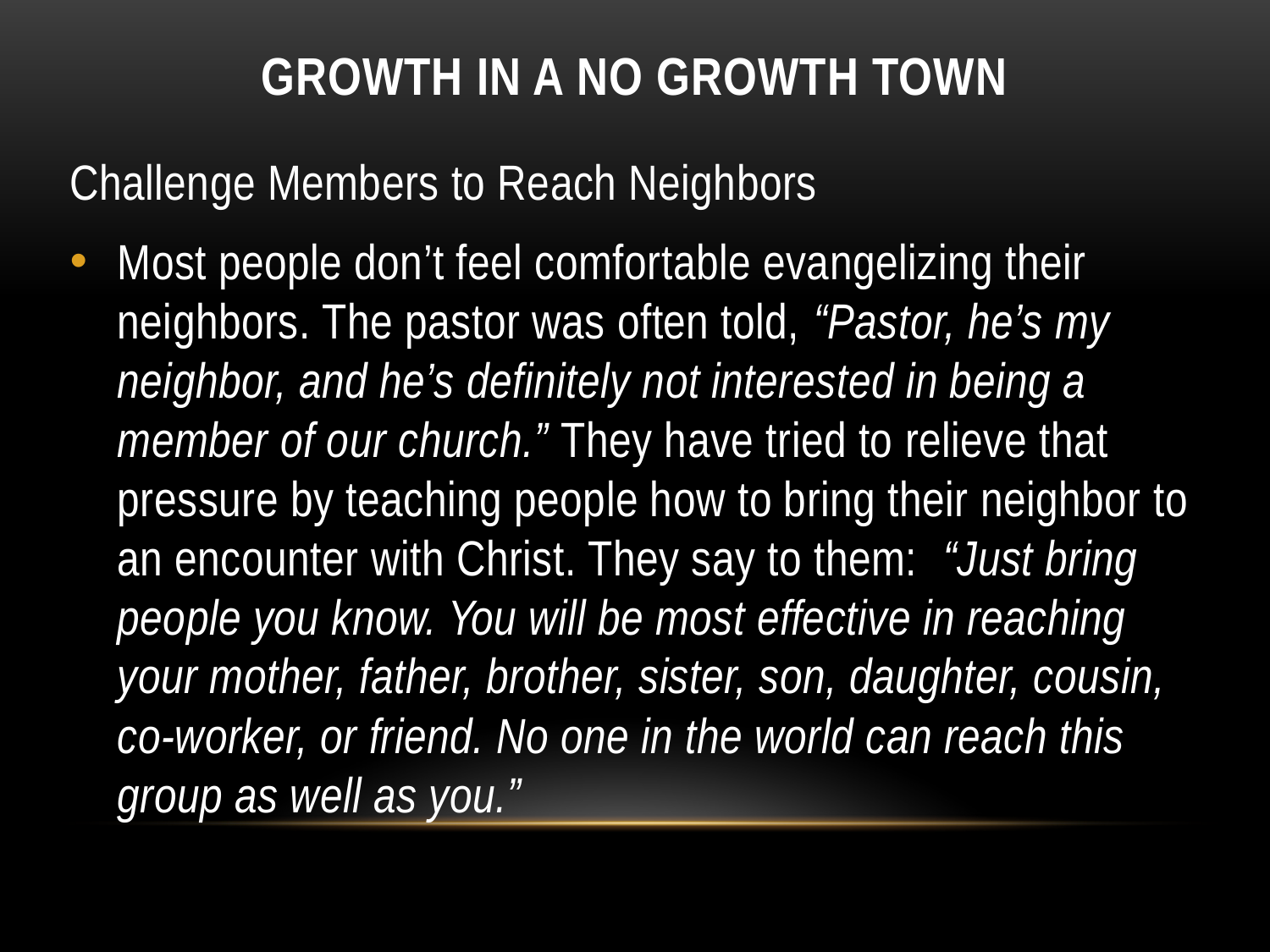

# Growth in a no Growth Town
Challenge Members to Reach Neighbors
Most people don’t feel comfortable evangelizing their neighbors. The pastor was often told, “Pastor, he’s my neighbor, and he’s definitely not interested in being a member of our church.” They have tried to relieve that pressure by teaching people how to bring their neighbor to an encounter with Christ. They say to them:  “Just bring people you know. You will be most effective in reaching your mother, father, brother, sister, son, daughter, cousin, co-worker, or friend. No one in the world can reach this group as well as you.”